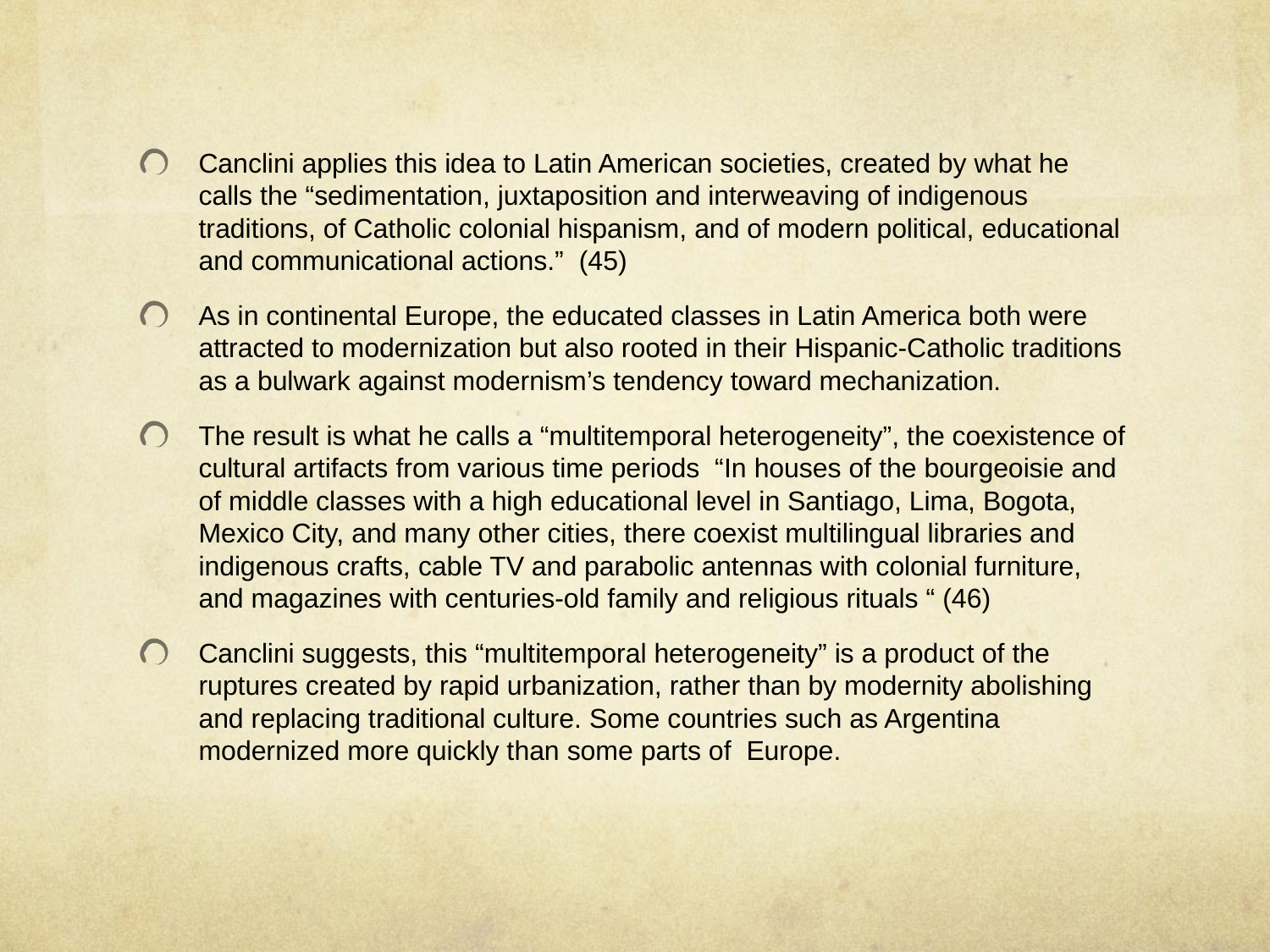

Canclini applies this idea to Latin American societies, created by what he calls the “sedimentation, juxtaposition and interweaving of indigenous traditions, of Catholic colonial hispanism, and of modern political, educational and communicational actions.”  (45)
As in continental Europe, the educated classes in Latin America both were attracted to modernization but also rooted in their Hispanic-Catholic traditions as a bulwark against modernism’s tendency toward mechanization.
The result is what he calls a “multitemporal heterogeneity”, the coexistence of cultural artifacts from various time periods  “In houses of the bourgeoisie and of middle classes with a high educational level in Santiago, Lima, Bogota, Mexico City, and many other cities, there coexist multilingual libraries and indigenous crafts, cable TV and parabolic antennas with colonial furniture, and magazines with centuries-old family and religious rituals “ (46)
Canclini suggests, this “multitemporal heterogeneity” is a product of the ruptures created by rapid urbanization, rather than by modernity abolishing and replacing traditional culture. Some countries such as Argentina modernized more quickly than some parts of  Europe.